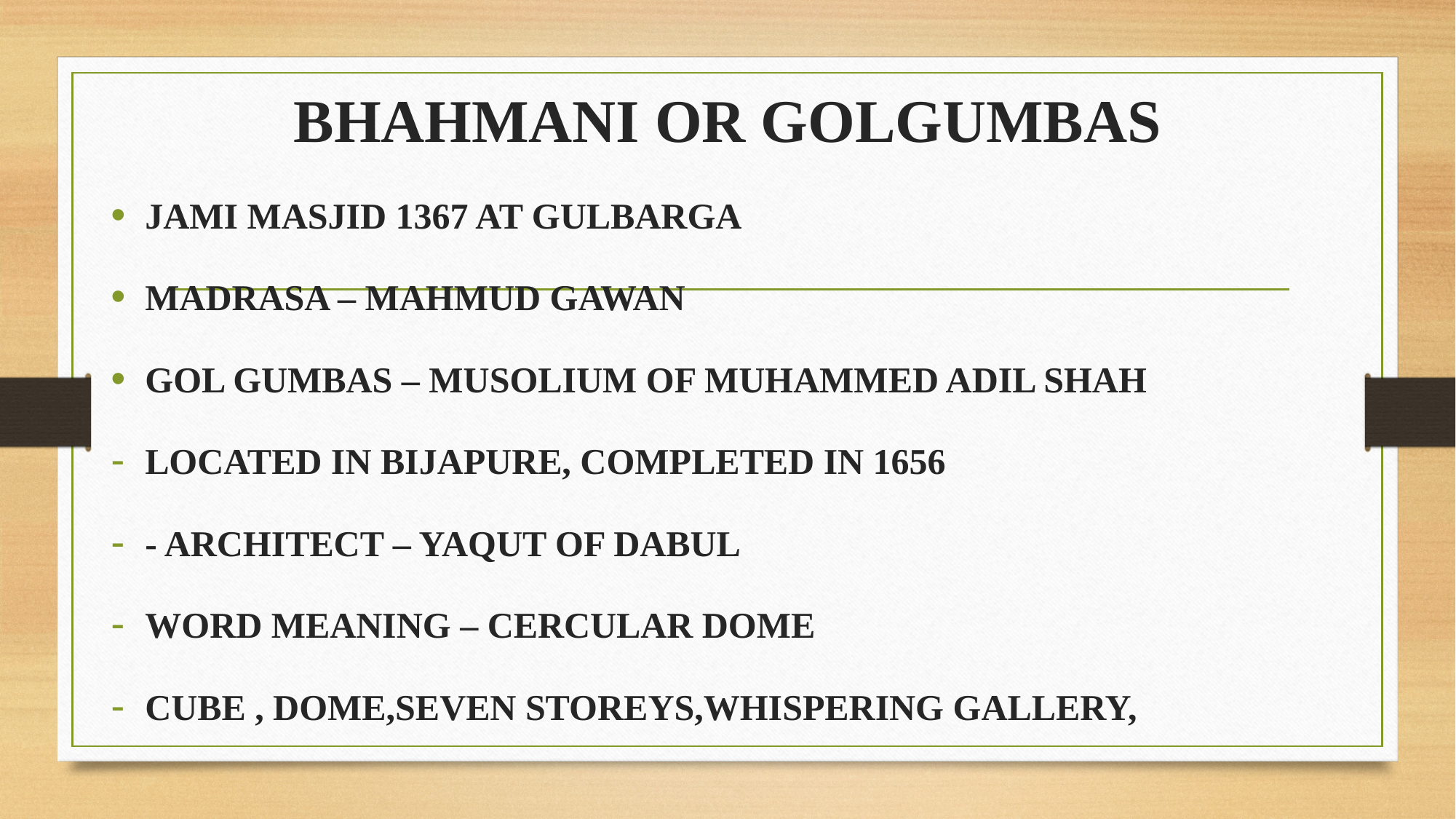

BHAHMANI OR GOLGUMBAS
JAMI MASJID 1367 AT GULBARGA
MADRASA – MAHMUD GAWAN
GOL GUMBAS – MUSOLIUM OF MUHAMMED ADIL SHAH
LOCATED IN BIJAPURE, COMPLETED IN 1656
- ARCHITECT – YAQUT OF DABUL
WORD MEANING – CERCULAR DOME
CUBE , DOME,SEVEN STOREYS,WHISPERING GALLERY,